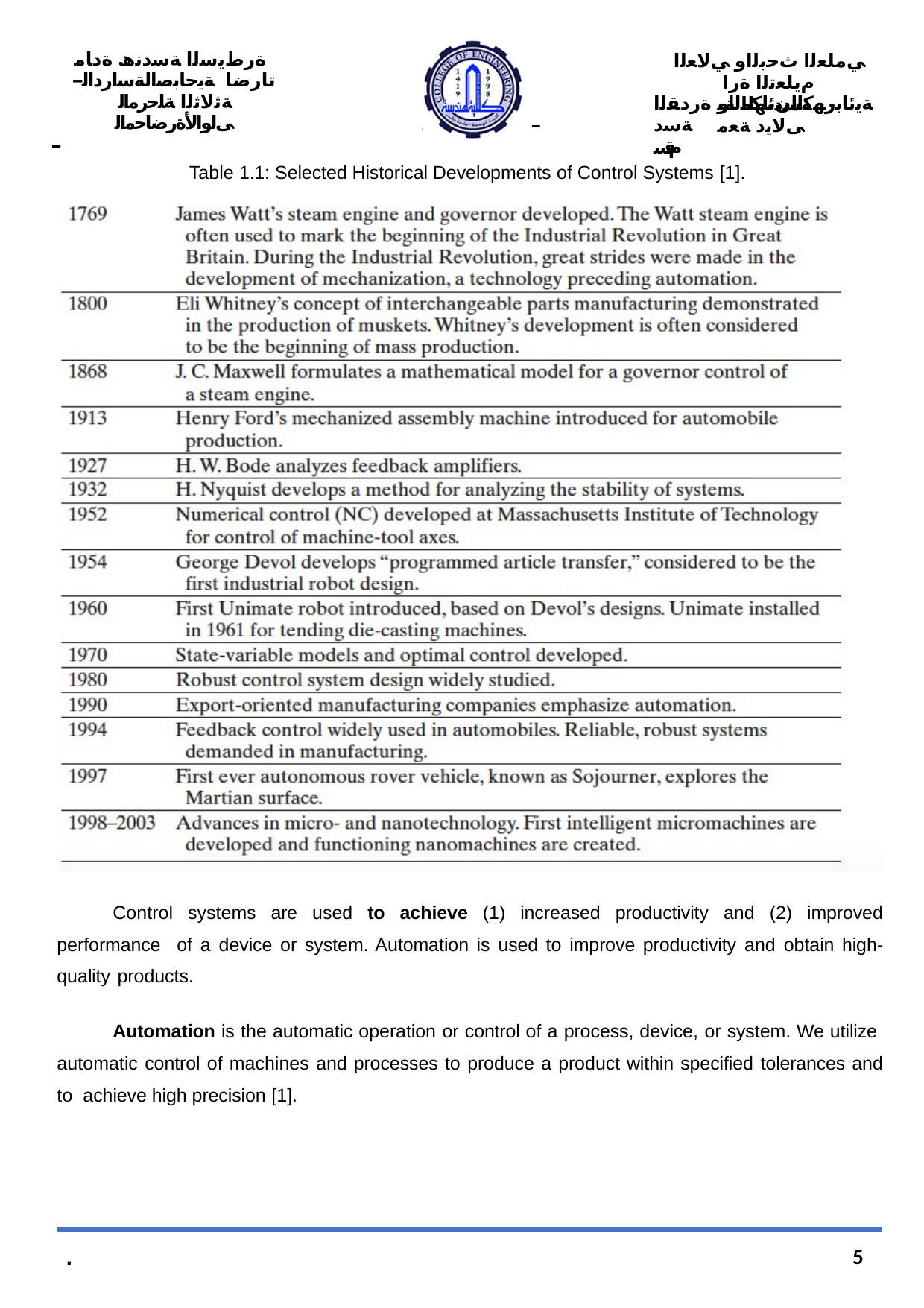

------------------

ةرطﯾﺳﻟا ﺔﺳدﻧھ ةدﺎﻣ تارﺿﺎ  ﺔﯾﺣﺎﺑﺻاﻟﺔﺳارداﻟ– ﺔﺛﻟﺎﺛﻟا ﺔﻠﺣرﻣاﻟ  ﻰﻟواﻷةرﺿﺎﺣﻣاﻟ
------------------------------------------------------------
ﻲﻣﻠﻌﻟا ثﺣﺑﻟاو ﻲﻟﺎﻌﻟا مﯾﻠﻌﺗﻟا ةرا  ﺔﺳدﻧﮭﻟا ﺔﯾ	- ﻰﻟﺎﯾد ﺔﻌﻣ
ﺔﯾﺋﺎﺑرﮭﻛاﻟنﺋﺎﻛﻣﻟاو ةردﻘﻟا ﺔﺳد	مﻗﺳ
-------------------------------------------------------
Table 1.1: Selected Historical Developments of Control Systems [1].

Control systems are used to achieve (1) increased productivity and (2) improved performance  of a device or system. Automation is used to improve productivity and obtain high-quality products.

Automation is the automatic operation or control of a process, device, or system. We utilize  automatic control of machines and processes to produce a product within specified tolerances and to  achieve high precision [1].

5
.